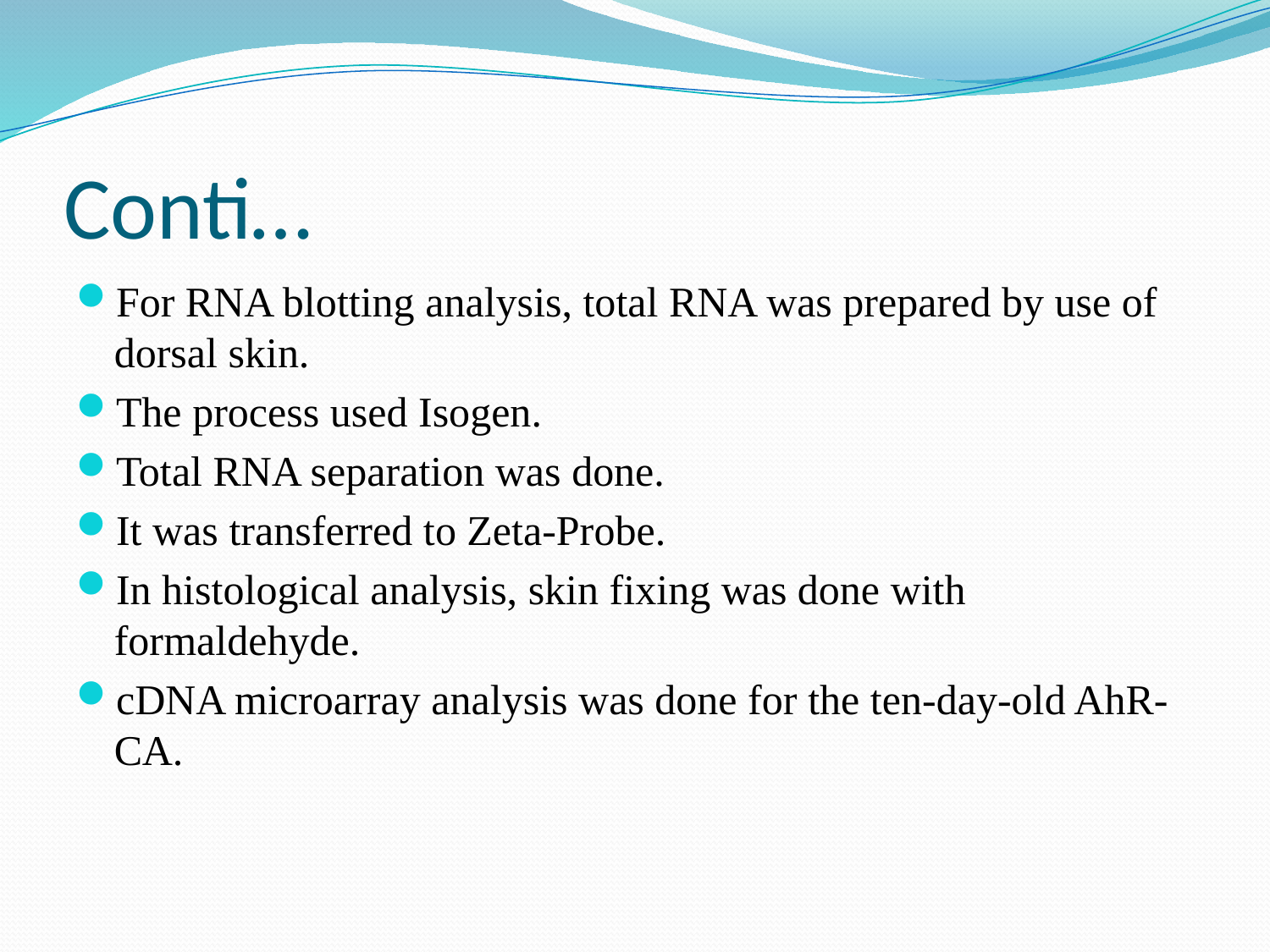

# Conti…
For RNA blotting analysis, total RNA was prepared by use of dorsal skin.
The process used Isogen.
Total RNA separation was done.
It was transferred to Zeta-Probe.
In histological analysis, skin fixing was done with formaldehyde.
cDNA microarray analysis was done for the ten-day-old AhR-CA.